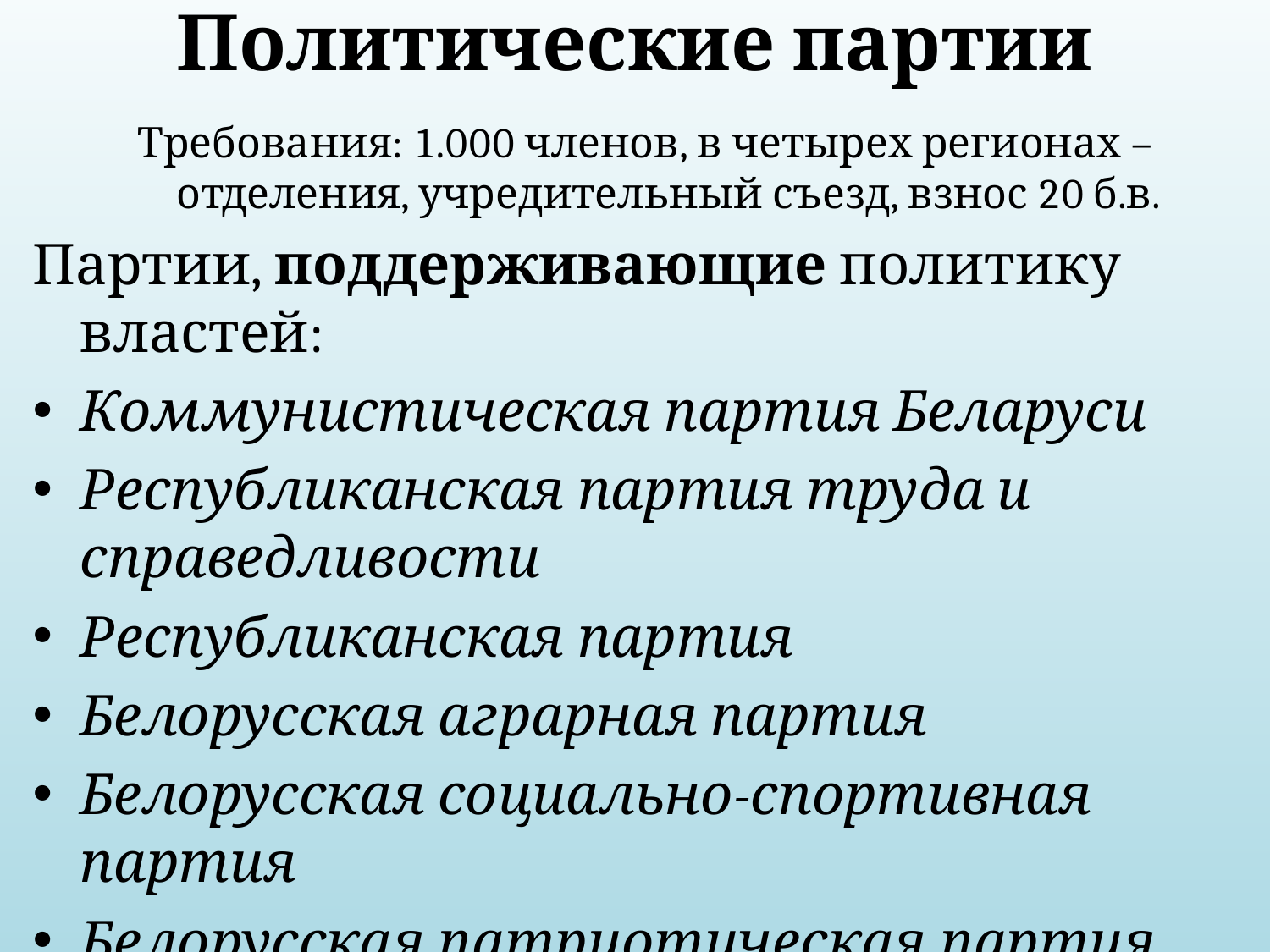

# Политические партии
Требования: 1.000 членов, в четырех регионах – отделения, учредительный съезд, взнос 20 б.в.
Партии, поддерживающие политику властей:
Коммунистическая партия Беларуси
Республиканская партия труда и справедливости
Республиканская партия
Белорусская аграрная партия
Белорусская социально-спортивная партия
Белорусская патриотическая партия